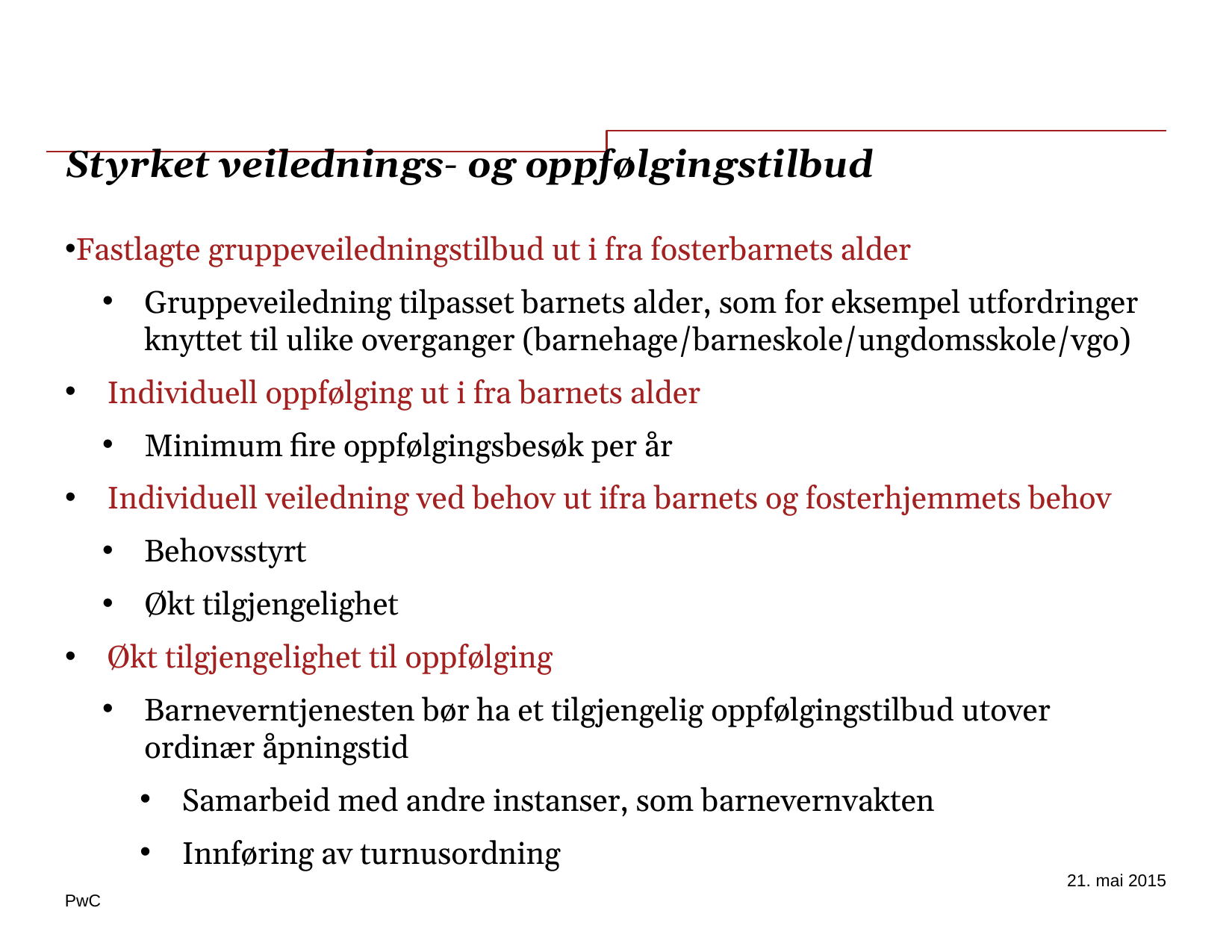

# Styrket veilednings- og oppfølgingstilbud
Fastlagte gruppeveiledningstilbud ut i fra fosterbarnets alder
Gruppeveiledning tilpasset barnets alder, som for eksempel utfordringer knyttet til ulike overganger (barnehage/barneskole/ungdomsskole/vgo)
Individuell oppfølging ut i fra barnets alder
Minimum fire oppfølgingsbesøk per år
Individuell veiledning ved behov ut ifra barnets og fosterhjemmets behov
Behovsstyrt
Økt tilgjengelighet
Økt tilgjengelighet til oppfølging
Barneverntjenesten bør ha et tilgjengelig oppfølgingstilbud utover ordinær åpningstid
Samarbeid med andre instanser, som barnevernvakten
Innføring av turnusordning